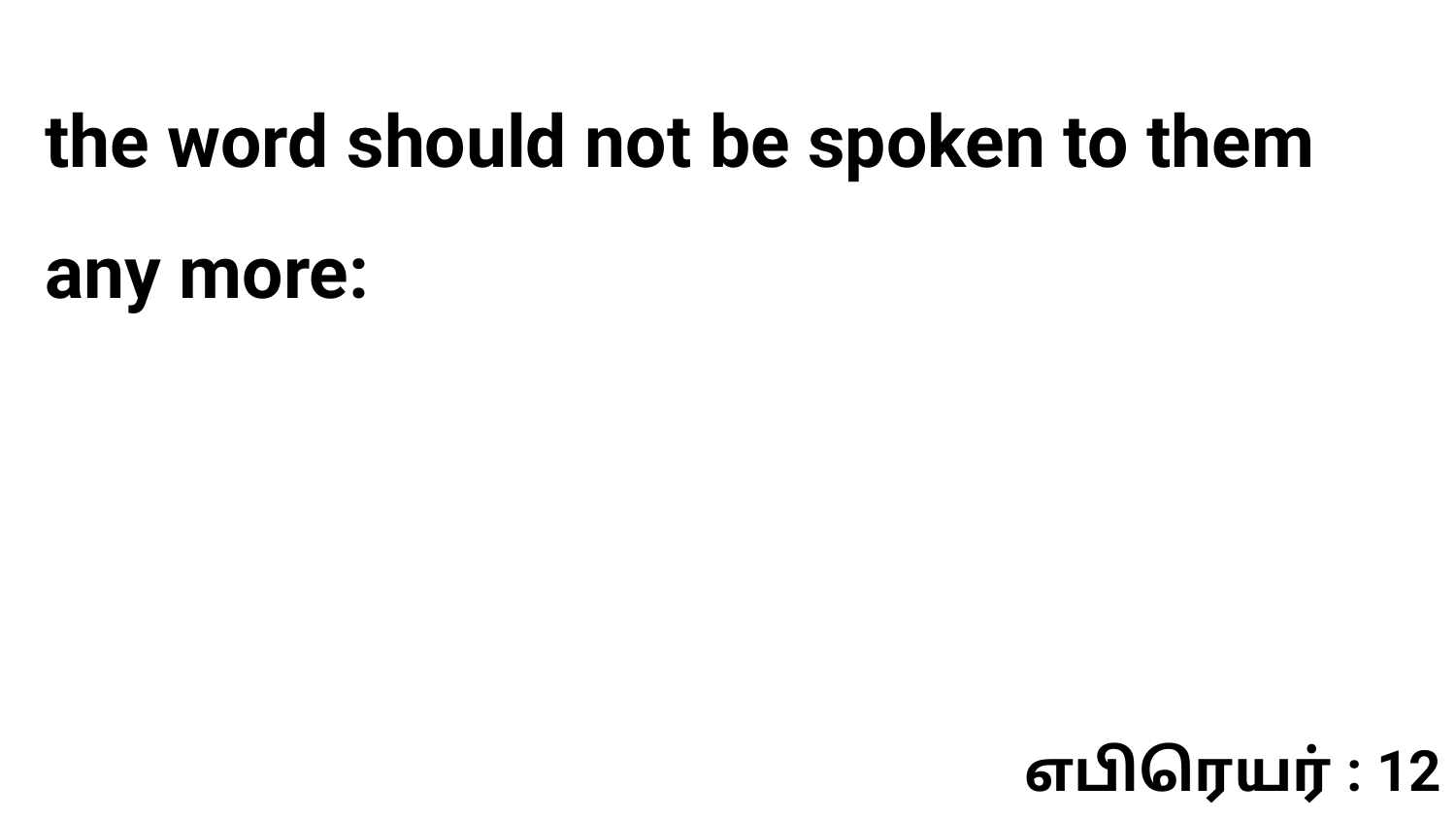

the word should not be spoken to them any more:
எபிரெயர் : 12